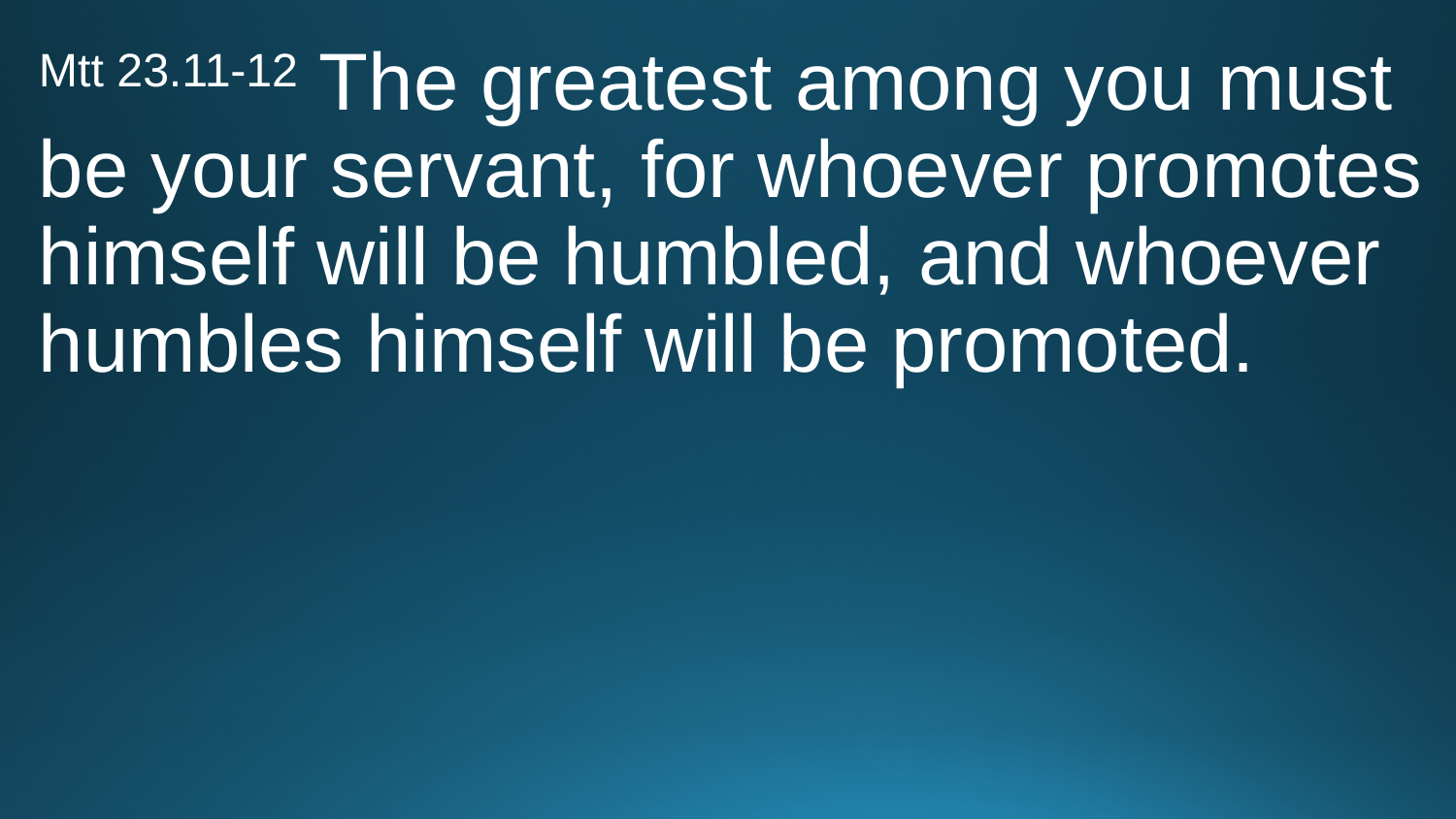

Mtt 23.11-12 The greatest among you must be your servant, for whoever promotes himself will be humbled, and whoever humbles himself will be promoted.